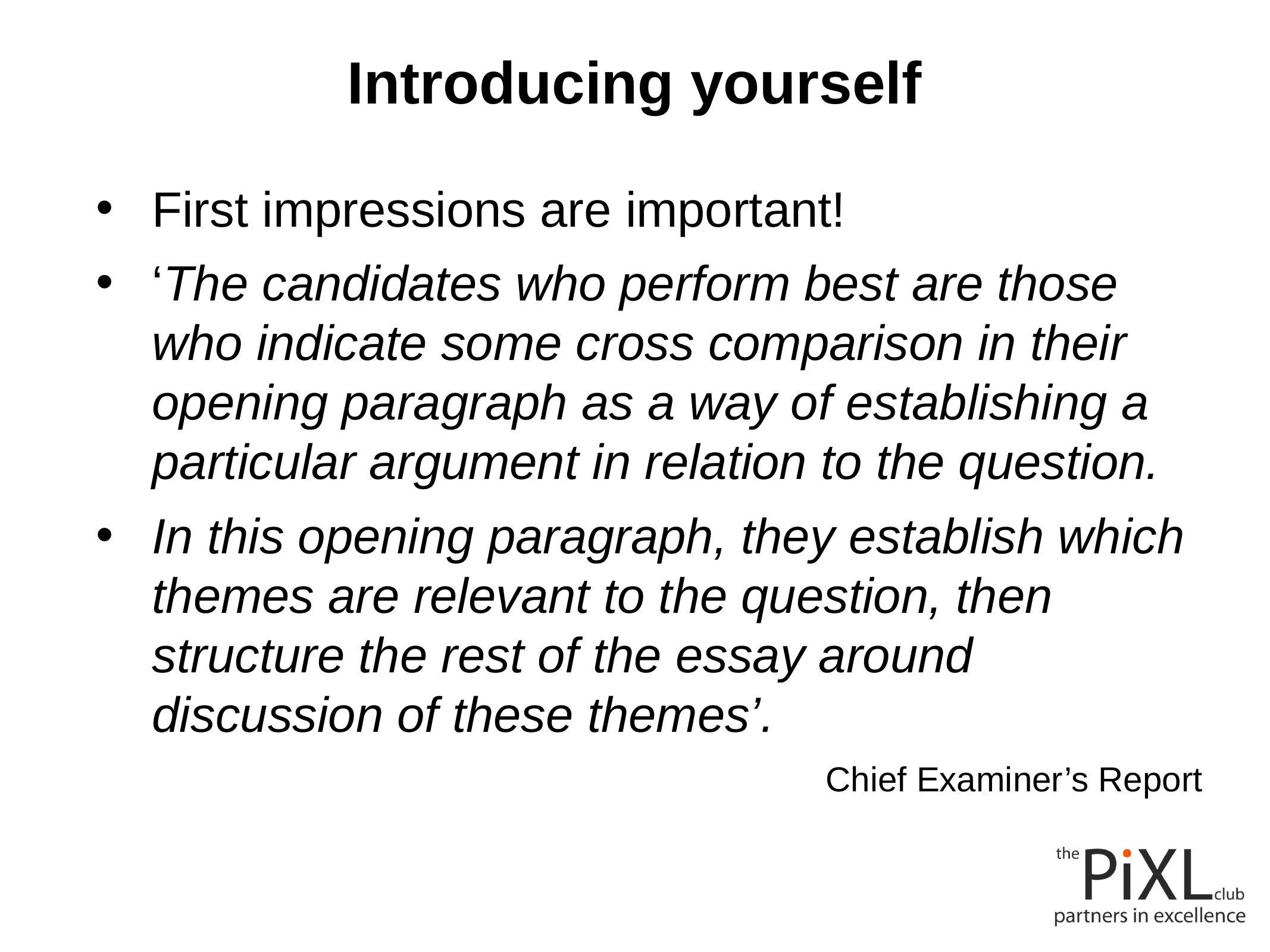

# Introducing yourself
First impressions are important!
‘The candidates who perform best are those who indicate some cross comparison in their opening paragraph as a way of establishing a particular argument in relation to the question.
In this opening paragraph, they establish which themes are relevant to the question, then structure the rest of the essay around discussion of these themes’.
Chief Examiner’s Report